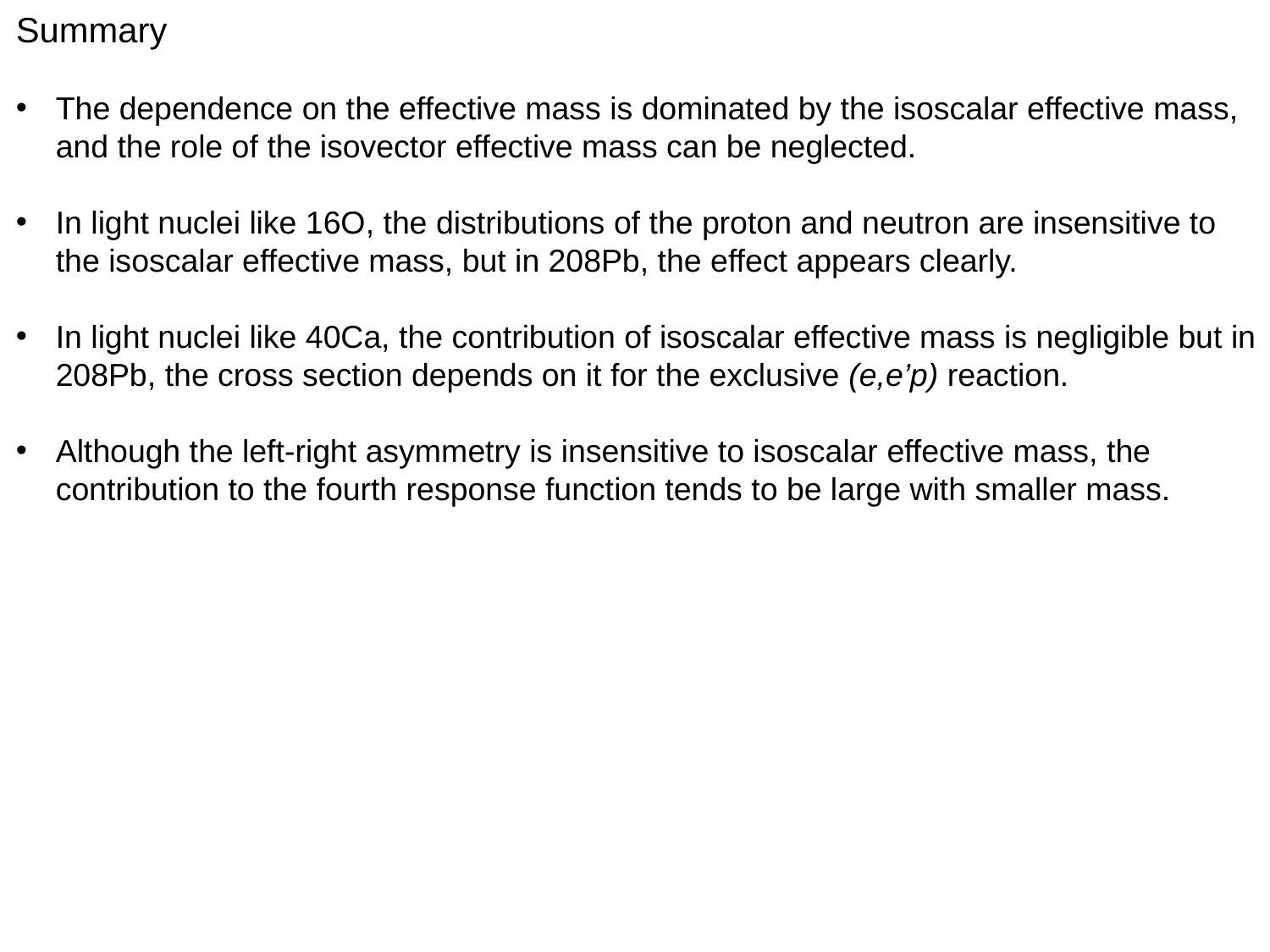

Summary

The dependence on the effective mass is dominated by the isoscalar effective mass, and the role of the isovector effective mass can be neglected.

In light nuclei like 16O, the distributions of the proton and neutron are insensitive to the isoscalar effective mass, but in 208Pb, the effect appears clearly.

In light nuclei like 40Ca, the contribution of isoscalar effective mass is negligible but in 208Pb, the cross section depends on it for the exclusive (e,e’p) reaction.

Although the left-right asymmetry is insensitive to isoscalar effective mass, the contribution to the fourth response function tends to be large with smaller mass.